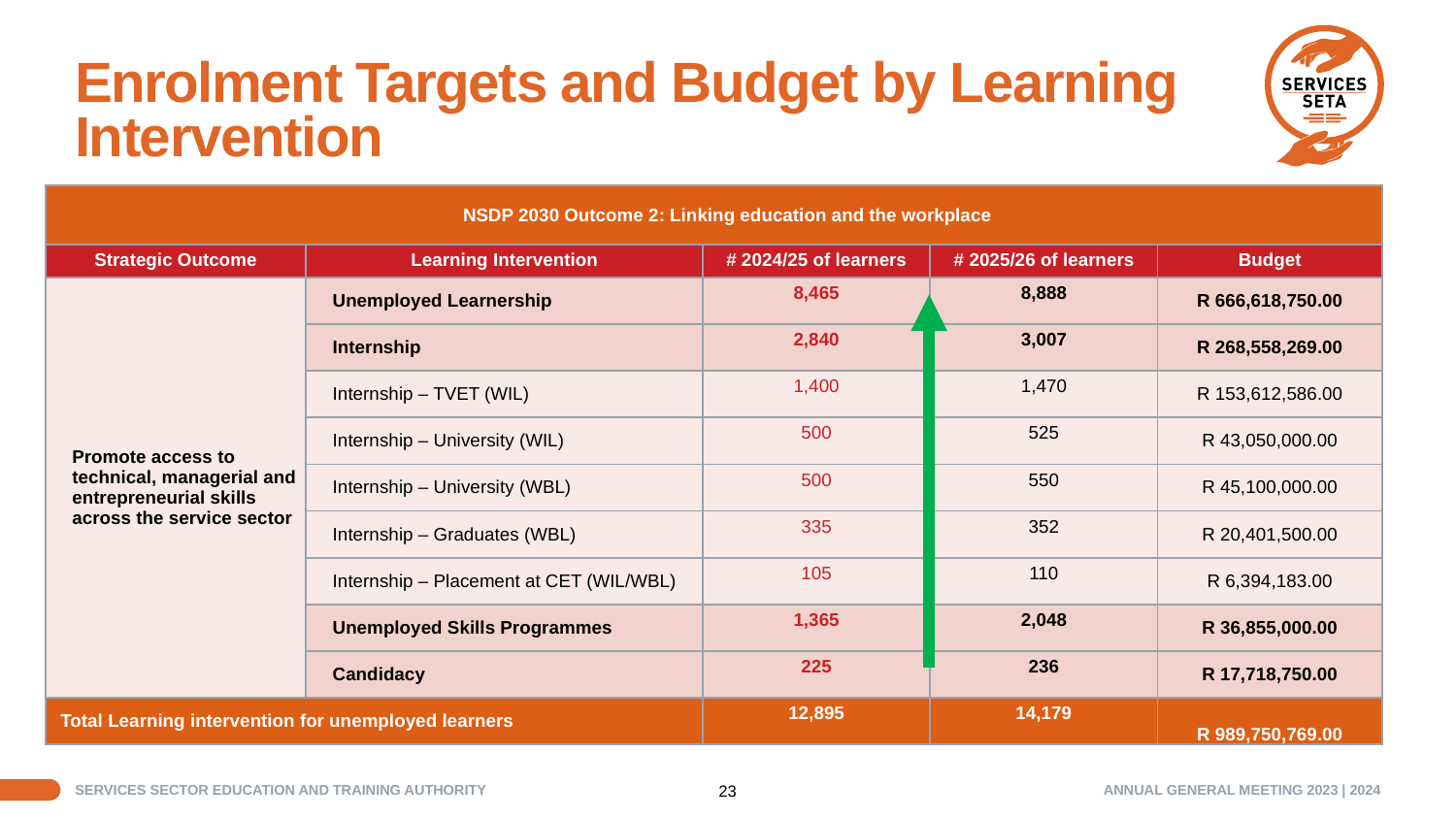

# Enrolment Targets and Budget by Learning Intervention
| NSDP 2030 Outcome 2: Linking education and the workplace |  |  |  |  |
| --- | --- | --- | --- | --- |
| Strategic Outcome | Learning Intervention | # 2024/25 of learners | # 2025/26 of learners | Budget |
| Promote access to technical, managerial and entrepreneurial skills across the service sector | Unemployed Learnership | 8,465 | 8,888 | R 666,618,750.00 |
|  | Internship | 2,840 | 3,007 | R 268,558,269.00 |
|  | Internship – TVET (WIL) | 1,400 | 1,470 | R 153,612,586.00 |
|  | Internship – University (WIL) | 500 | 525 | R 43,050,000.00 |
|  | Internship – University (WBL) | 500 | 550 | R 45,100,000.00 |
|  | Internship – Graduates (WBL) | 335 | 352 | R 20,401,500.00 |
|  | Internship – Placement at CET (WIL/WBL) | 105 | 110 | R 6,394,183.00 |
|  | Unemployed Skills Programmes | 1,365 | 2,048 | R 36,855,000.00 |
|  | Candidacy | 225 | 236 | R 17,718,750.00 |
| Total Learning intervention for unemployed learners |  | 12,895 | 14,179 | R 989,750,769.00 |